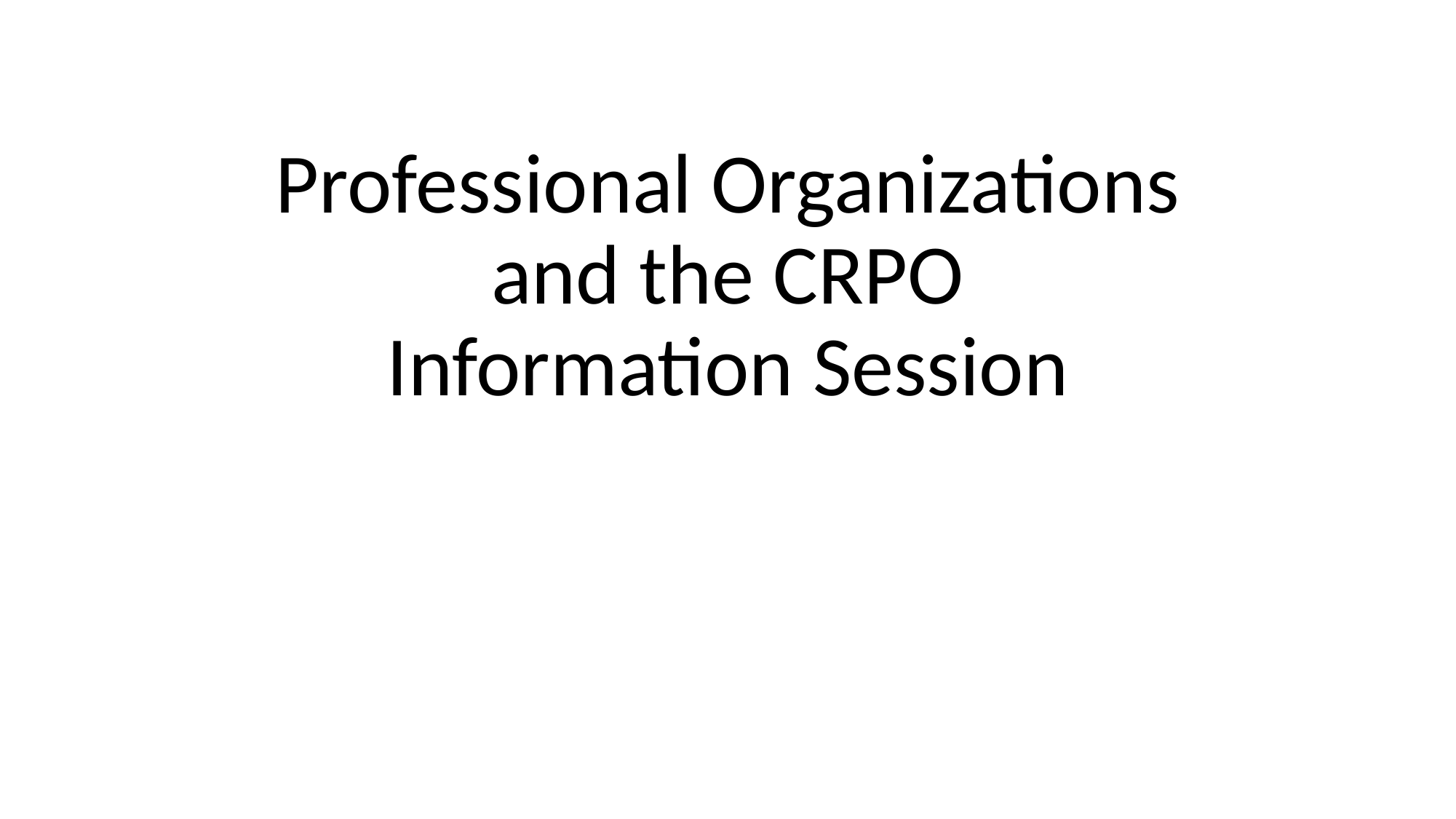

# Professional Organizations and the CRPO Information Session